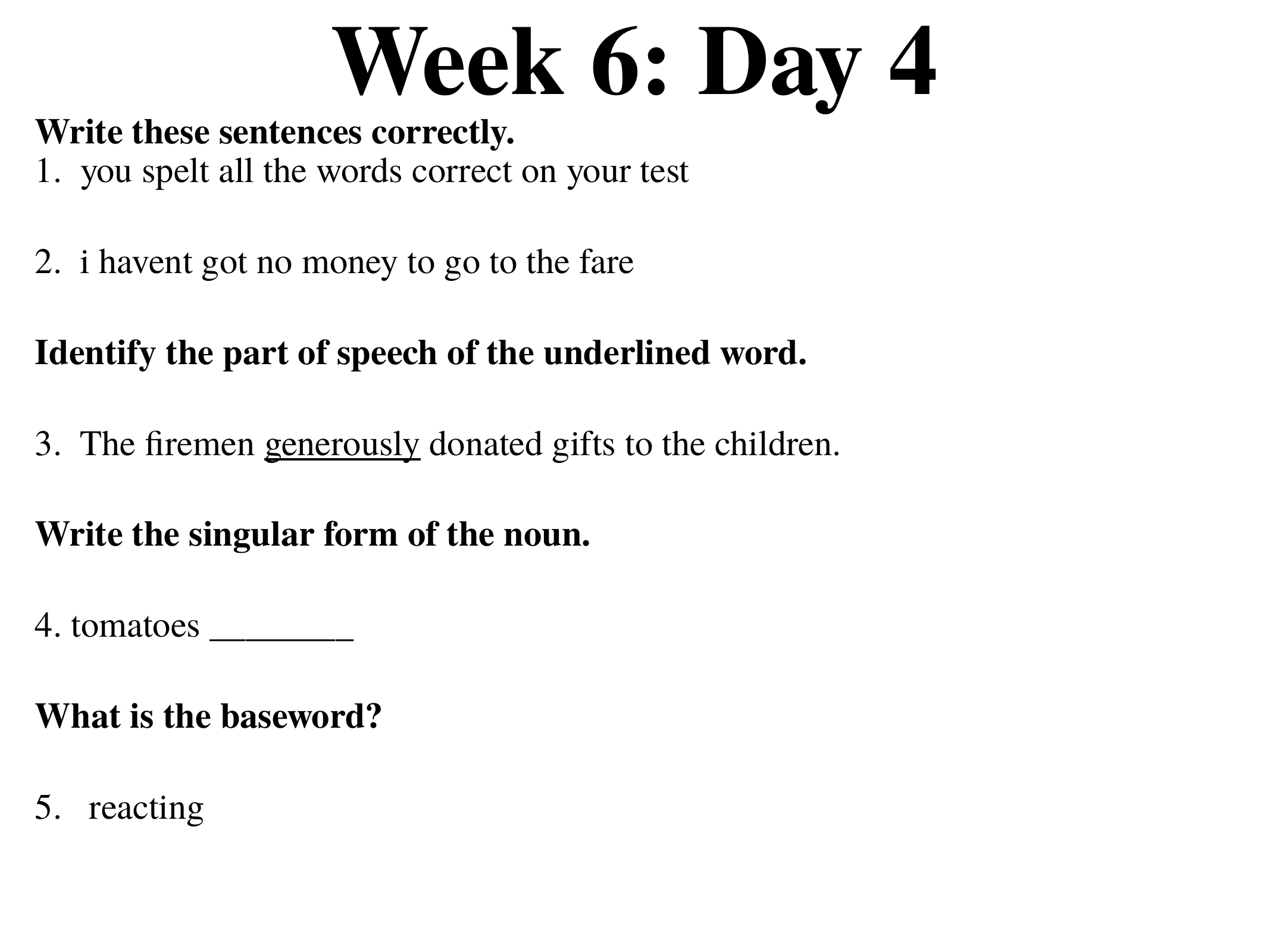

# Week 6: Day 4
Write these sentences correctly.
1.  you spelt all the words correct on your test
2.  i havent got no money to go to the fare
Identify the part of speech of the underlined word.
3.  The firemen generously donated gifts to the children.
Write the singular form of the noun.
4. tomatoes ________
What is the baseword?
5.   reacting